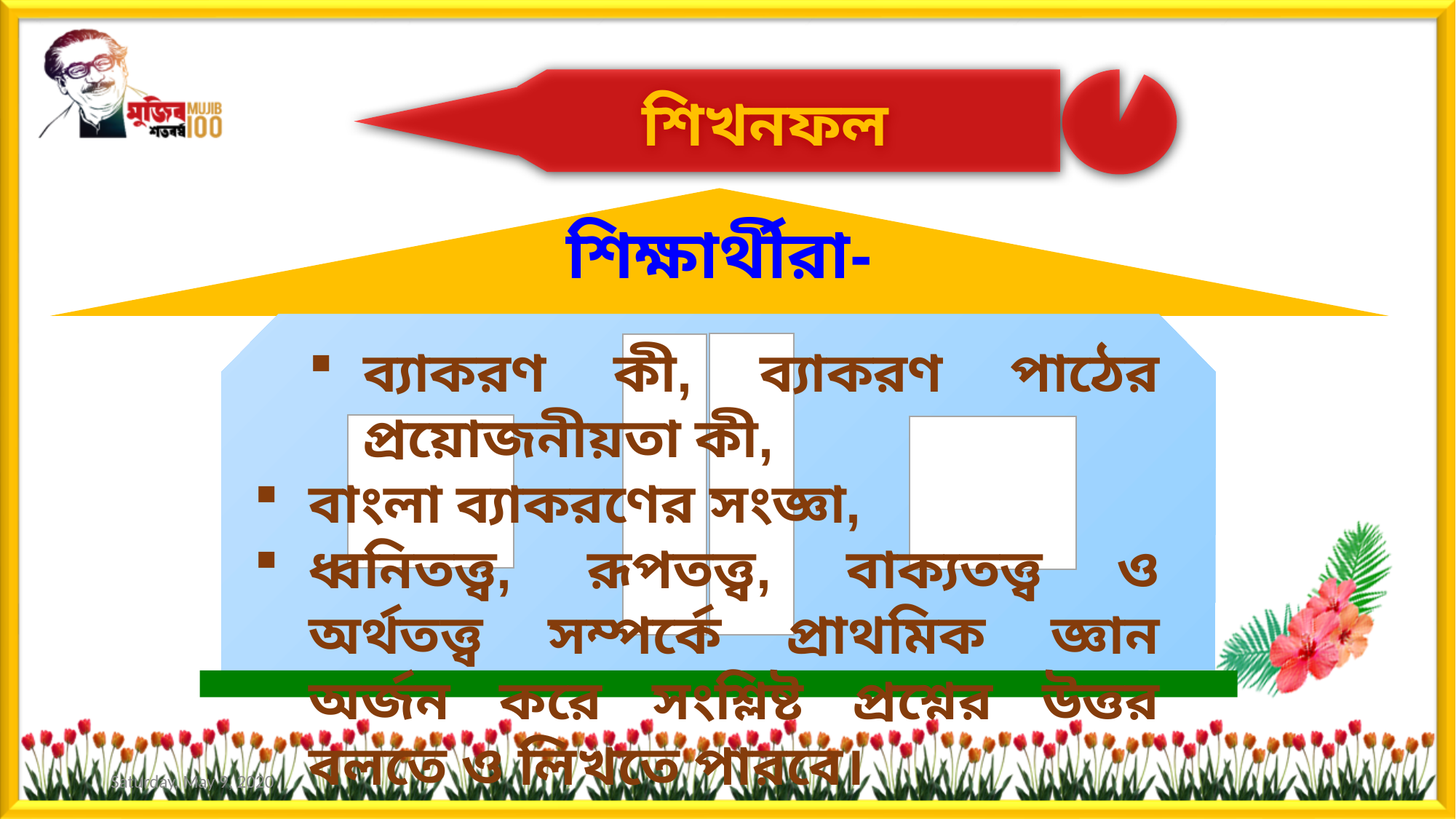

শিখনফল
শিক্ষার্থীরা-

ব্যাকরণ কী, ব্যাকরণ পাঠের প্রয়োজনীয়তা কী,
বাংলা ব্যাকরণের সংজ্ঞা,
ধ্বনিতত্ত্ব, রূপতত্ত্ব, বাক্যতত্ত্ব ও অর্থতত্ত্ব সম্পর্কে প্রাথমিক জ্ঞান অর্জন করে সংশ্লিষ্ট প্রশ্নের উত্তর বলতে ও লিখতে পারবে।
Saturday, May 9, 2020